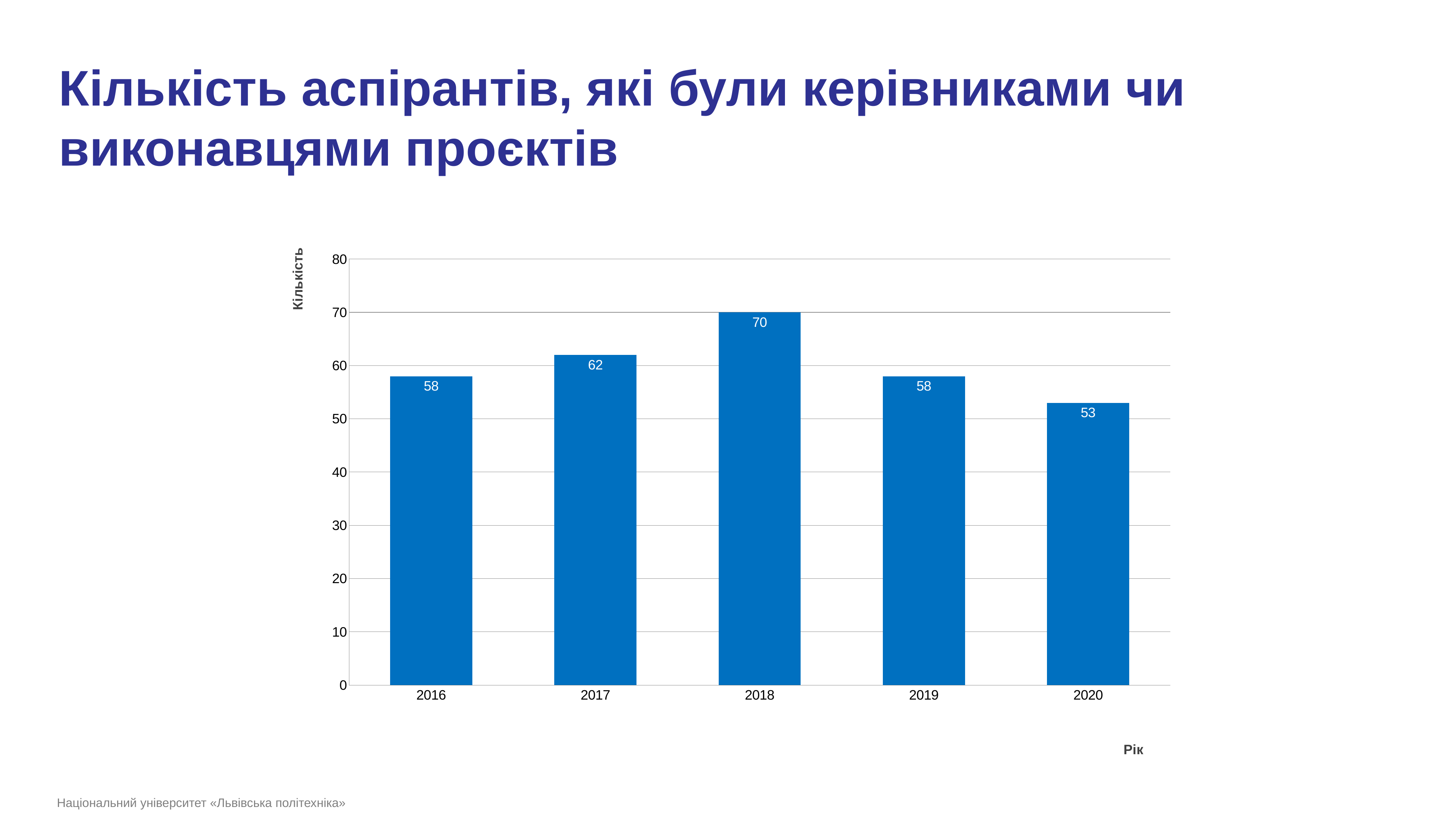

Кількість аспірантів, які були керівниками чи виконавцями проєктів

### Chart

| Category | кількість  |
|---|---|
| 2016 | 58.0 |
| 2017 | 62.0 |
| 2018 | 70.0 |
| 2019 | 58.0 |
| 2020 | 53.0 |
Національний університет «Львівська політехніка»